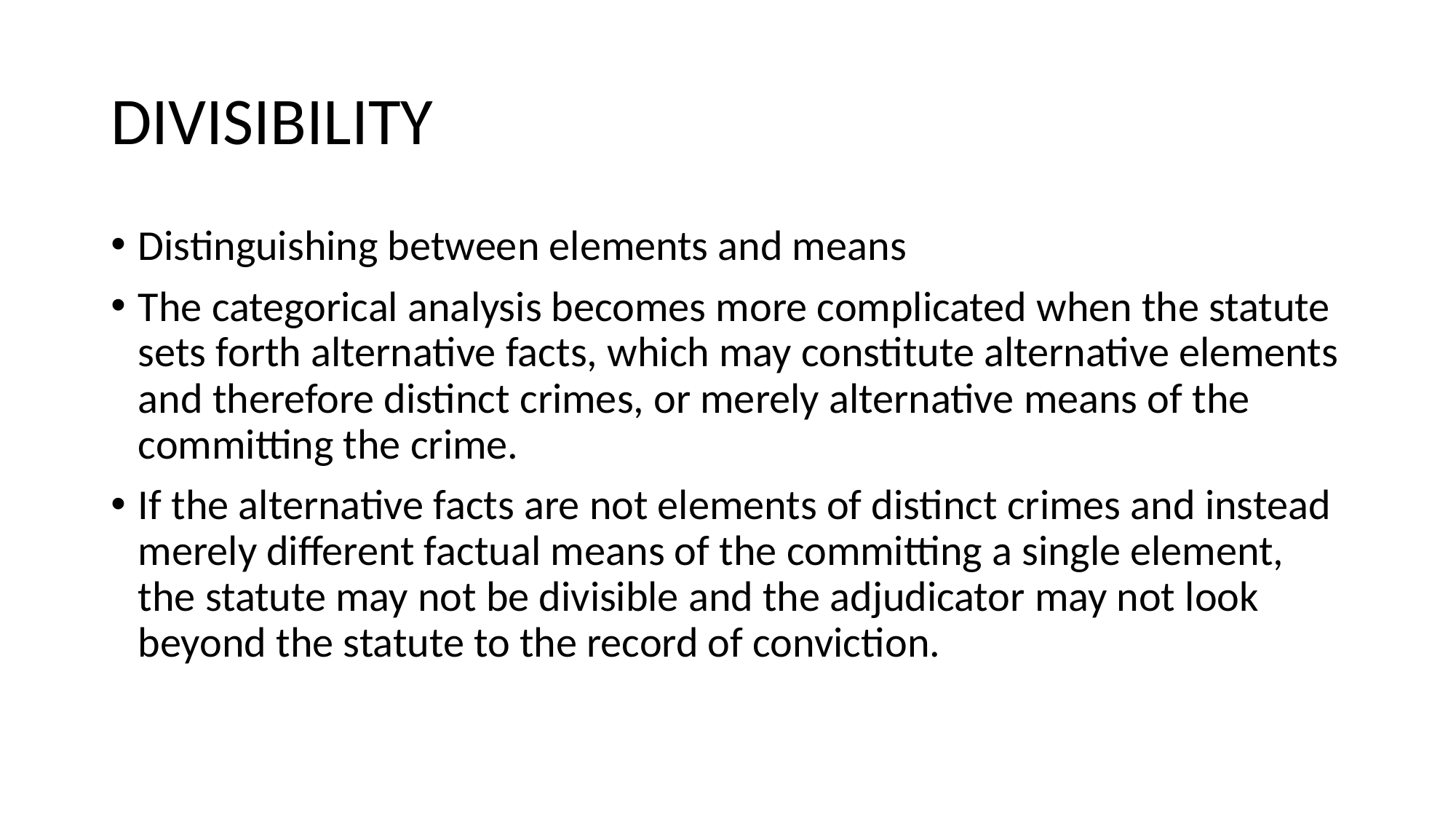

# DIVISIBILITY
Distinguishing between elements and means
The categorical analysis becomes more complicated when the statute sets forth alternative facts, which may constitute alternative elements and therefore distinct crimes, or merely alternative means of the committing the crime.
If the alternative facts are not elements of distinct crimes and instead merely different factual means of the committing a single element, the statute may not be divisible and the adjudicator may not look beyond the statute to the record of conviction.